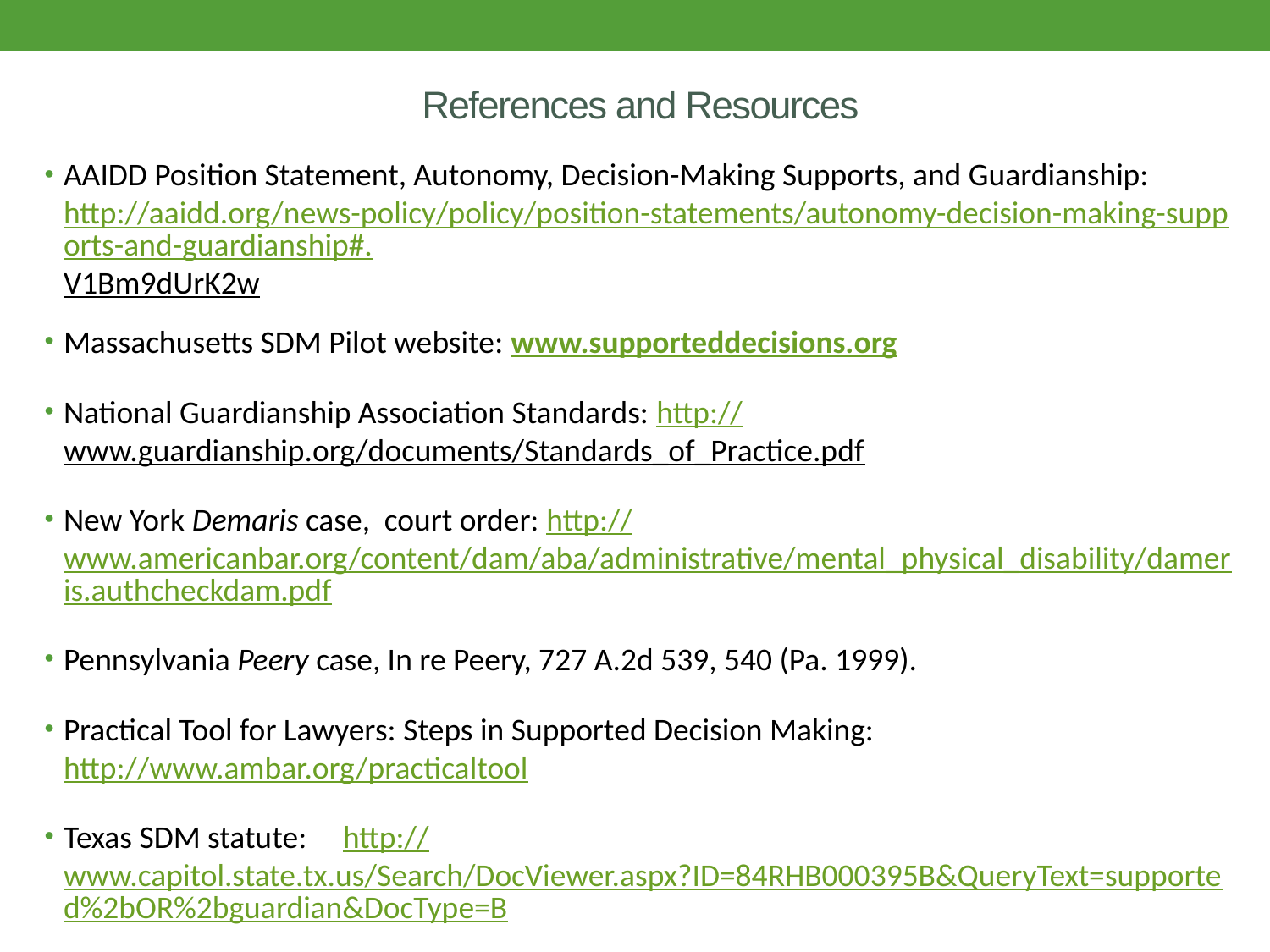

# References and Resources
AAIDD Position Statement, Autonomy, Decision-Making Supports, and Guardianship: http://aaidd.org/news-policy/policy/position-statements/autonomy-decision-making-supports-and-guardianship#.V1Bm9dUrK2w
Massachusetts SDM Pilot website: www.supporteddecisions.org
National Guardianship Association Standards: http://www.guardianship.org/documents/Standards_of_Practice.pdf
New York Demaris case,  court order: http://www.americanbar.org/content/dam/aba/administrative/mental_physical_disability/dameris.authcheckdam.pdf
Pennsylvania Peery case, In re Peery, 727 A.2d 539, 540 (Pa. 1999).
Practical Tool for Lawyers: Steps in Supported Decision Making: http://www.ambar.org/practicaltool
Texas SDM statute:     http://www.capitol.state.tx.us/Search/DocViewer.aspx?ID=84RHB000395B&QueryText=supported%2bOR%2bguardian&DocType=B